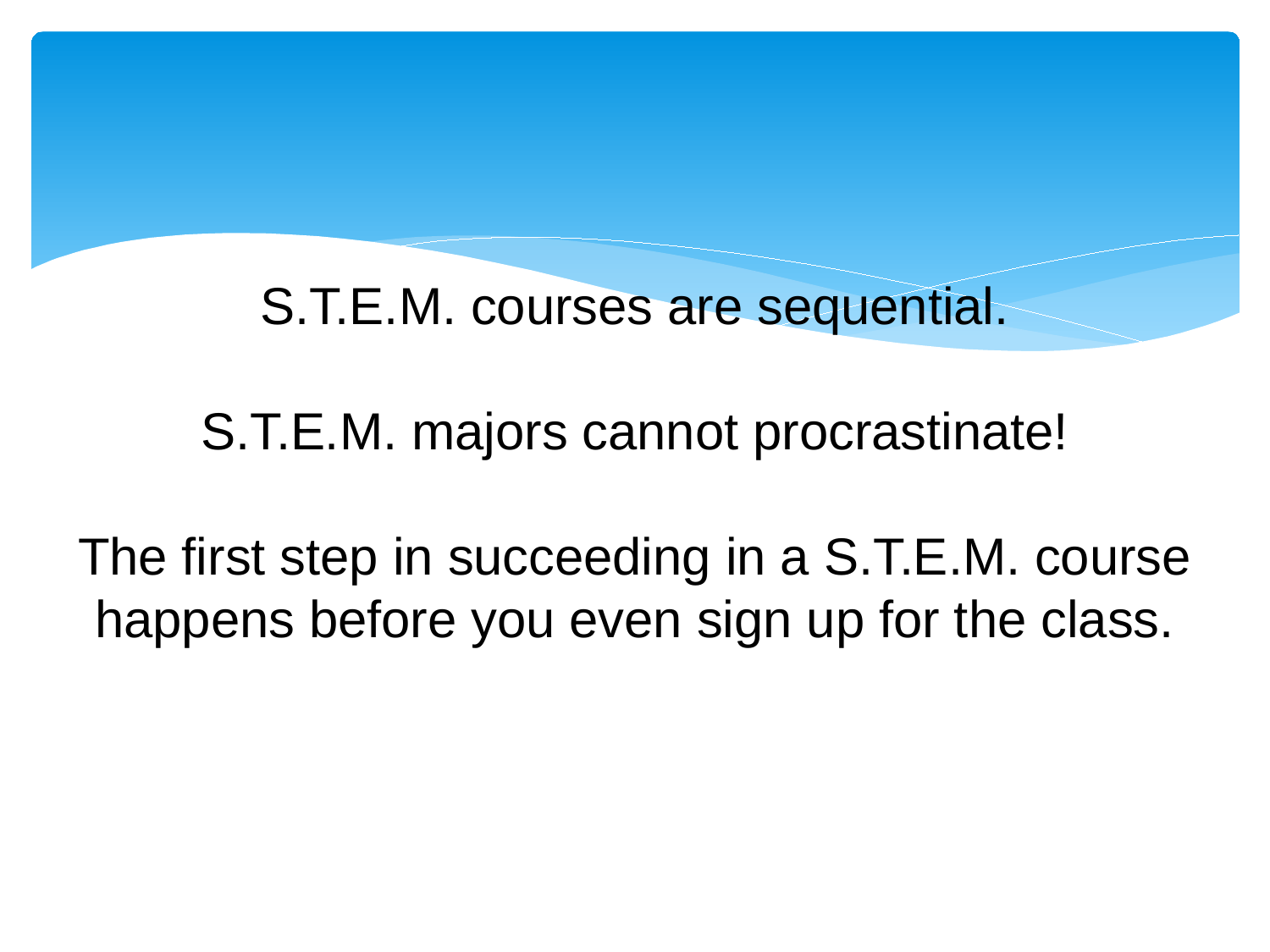

# S.T.E.M. courses are sequential. S.T.E.M. majors cannot procrastinate! The first step in succeeding in a S.T.E.M. course happens before you even sign up for the class.